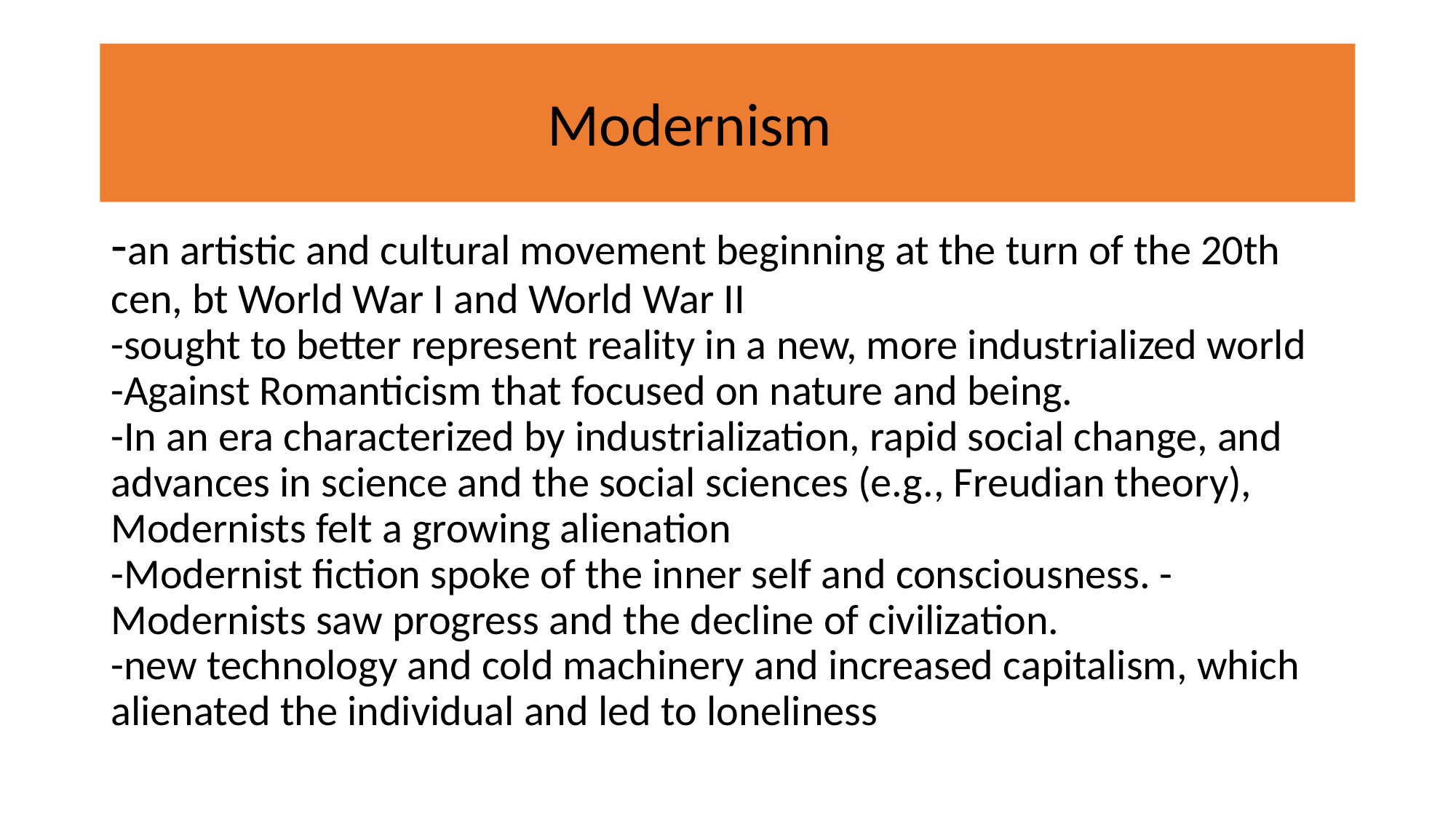

# Modernism -an artistic and cultural movement beginning at the turn of the 20th cen, bt World War I and World War II -sought to better represent reality in a new, more industrialized world -Against Romanticism that focused on nature and being. -In an era characterized by industrialization, rapid social change, and advances in science and the social sciences (e.g., Freudian theory), Modernists felt a growing alienation -Modernist fiction spoke of the inner self and consciousness. - Modernists saw progress and the decline of civilization. -new technology and cold machinery and increased capitalism, which alienated the individual and led to loneliness